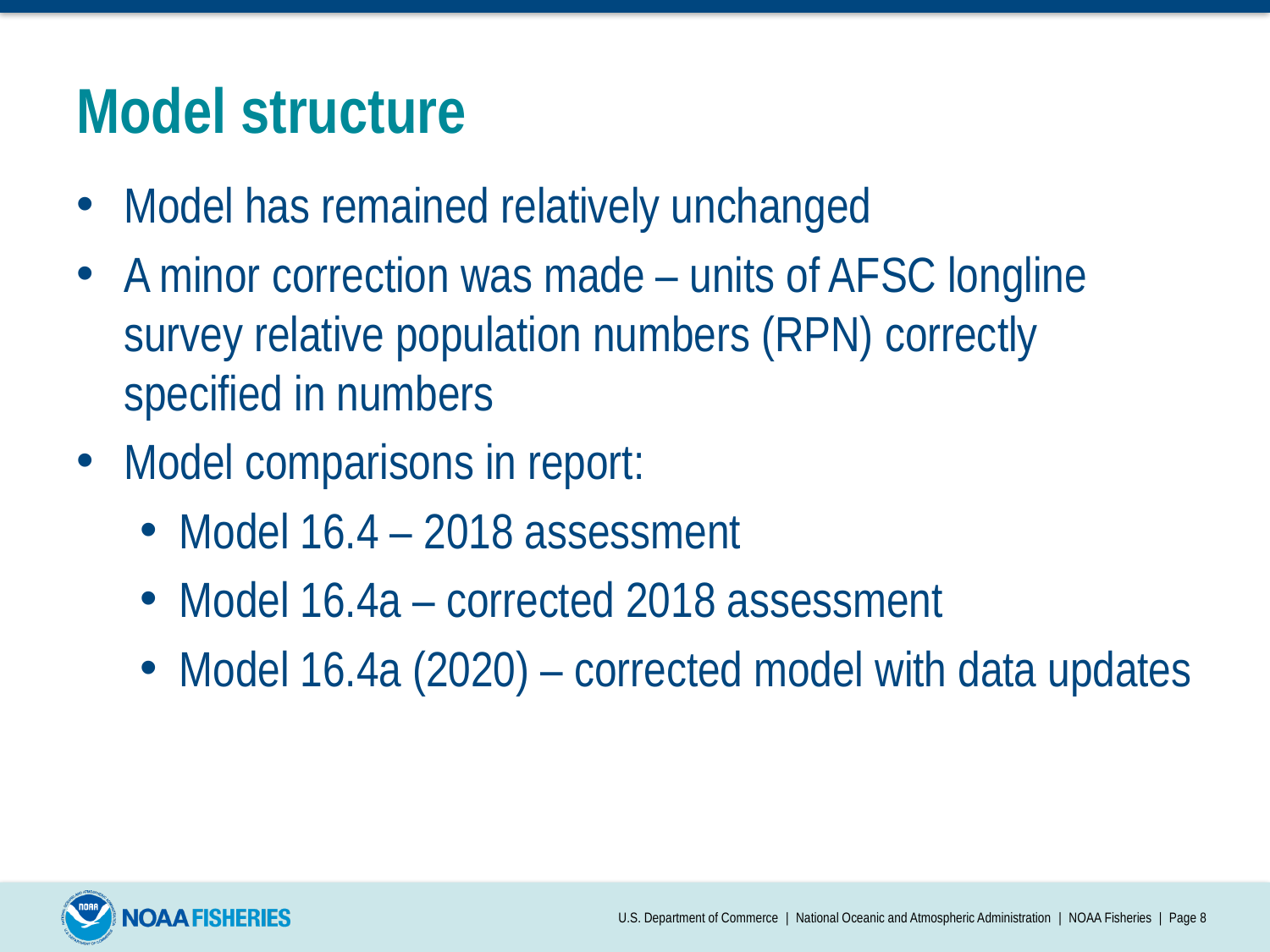

# Model structure
Model has remained relatively unchanged
A minor correction was made – units of AFSC longline survey relative population numbers (RPN) correctly specified in numbers
Model comparisons in report:
Model 16.4 – 2018 assessment
Model 16.4a – corrected 2018 assessment
Model 16.4a (2020) – corrected model with data updates
U.S. Department of Commerce | National Oceanic and Atmospheric Administration | NOAA Fisheries | Page 8